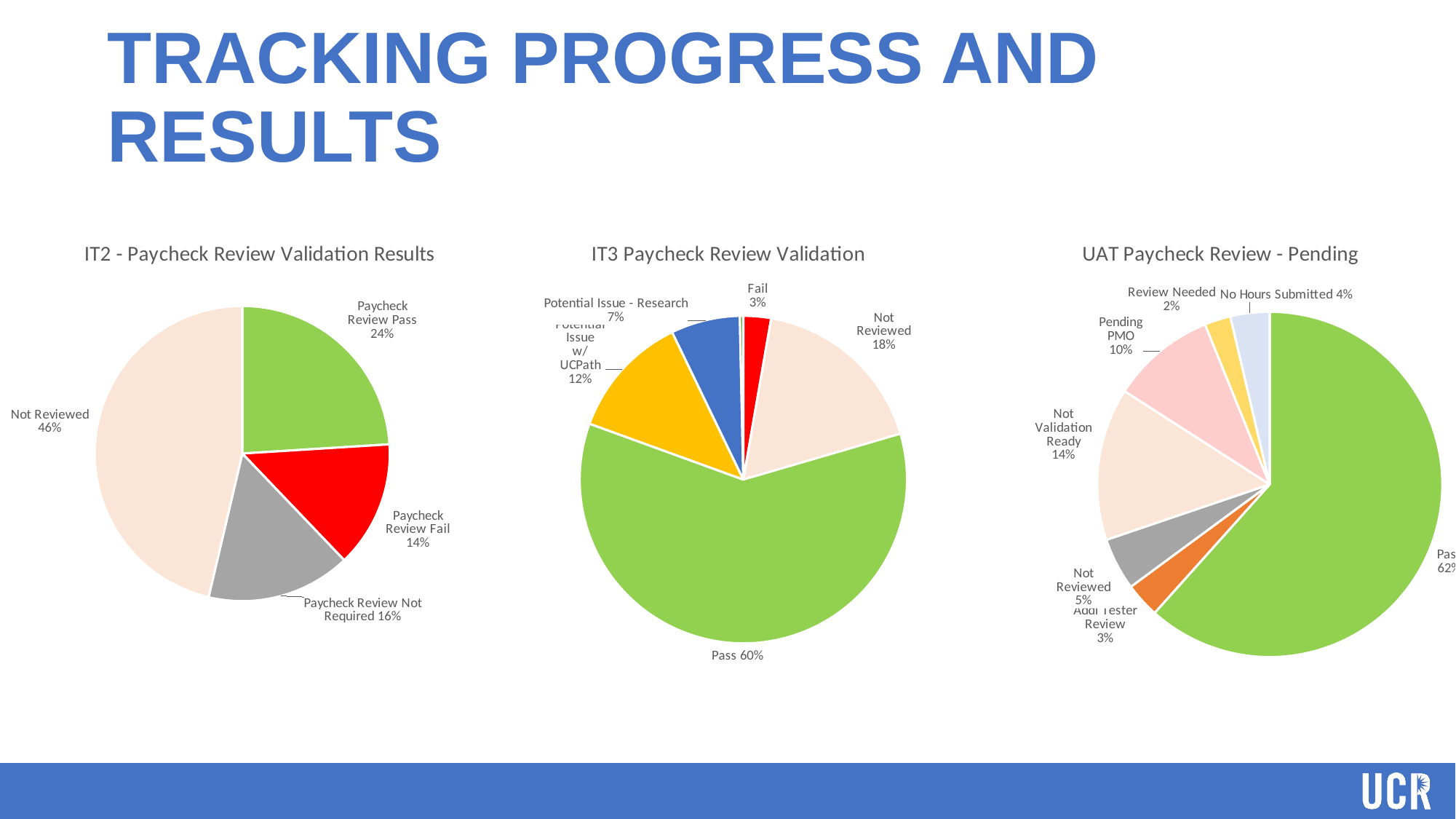

Tracking progress and results

### Chart: IT2 - Paycheck Review Validation Results

| Category | Total |
|---|---|
| Paycheck Review Pass | 85.0 |
| Paycheck Review Fail | 49.0 |
| Paycheck Review Not Required | 56.0 |
| Not Reviewed | 164.0 |

### Chart: IT3 Paycheck Review Validation

| Category | Total |
|---|---|
| Fail | 8.0 |
| Not Reviewed | 52.0 |
| Pass | 176.0 |
| Potential Issue w/UCPath | 36.0 |
| Potential Issue - Research | 20.0 |
| Ready For Addl Tester Review | 1.0 |

### Chart: UAT Paycheck Review - Pending

| Category | Total |
|---|---|
| Pass | 151.0 |
| Addl Tester Review | 8.0 |
| Not Reviewed | 12.0 |
| Not Validation Ready | 35.0 |
| Pending PMO | 24.0 |
| Review Needed | 6.0 |
| No Hours Submitted | 9.0 |